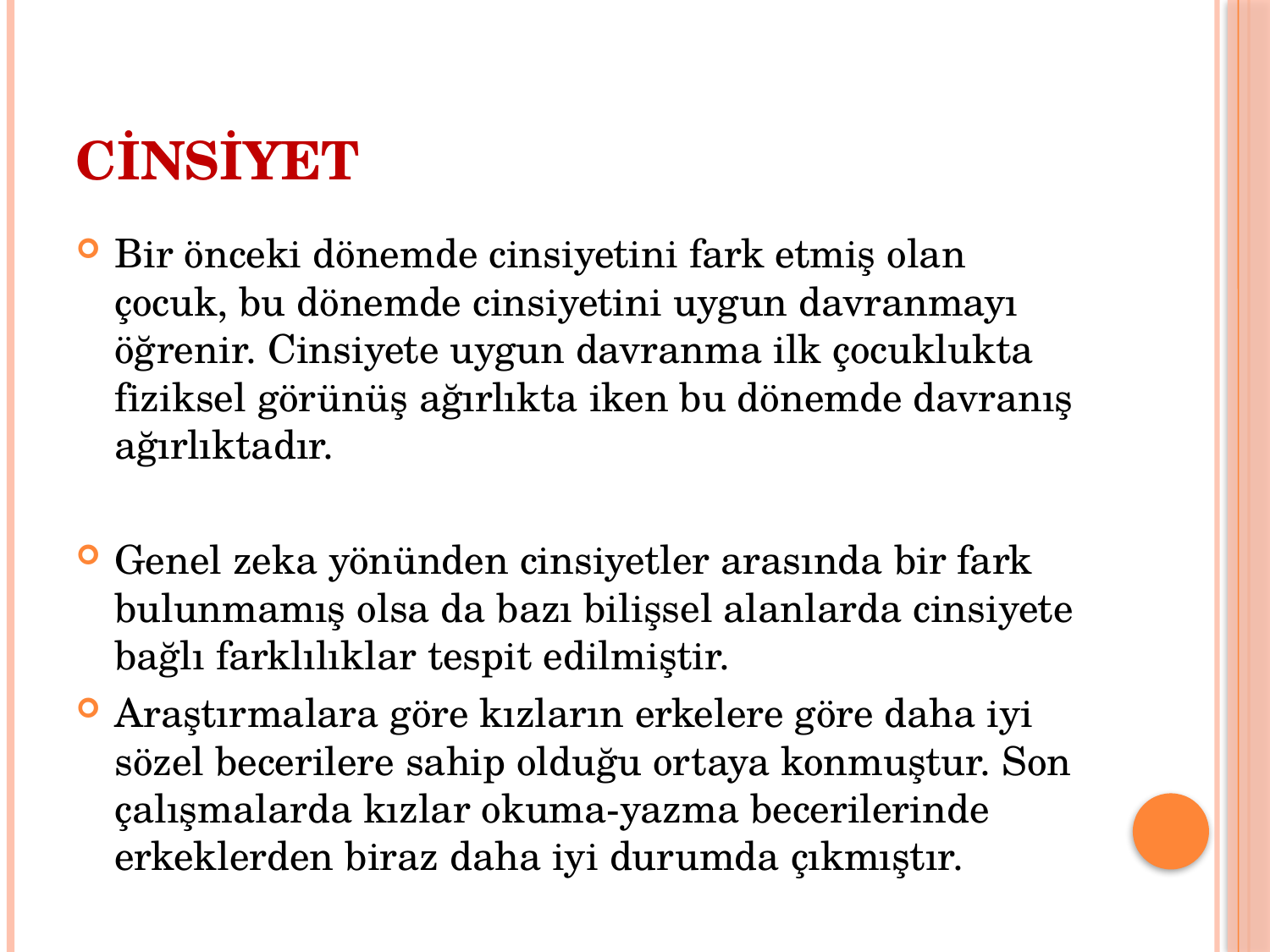

# CİNSİYET
Bir önceki dönemde cinsiyetini fark etmiş olan çocuk, bu dönemde cinsiyetini uygun davranmayı öğrenir. Cinsiyete uygun davranma ilk çocuklukta fiziksel görünüş ağırlıkta iken bu dönemde davranış ağırlıktadır.

Genel zeka yönünden cinsiyetler arasında bir fark bulunmamış olsa da bazı bilişsel alanlarda cinsiyete bağlı farklılıklar tespit edilmiştir.
Araştırmalara göre kızların erkelere göre daha iyi sözel becerilere sahip olduğu ortaya konmuştur. Son çalışmalarda kızlar okuma-yazma becerilerinde erkeklerden biraz daha iyi durumda çıkmıştır.